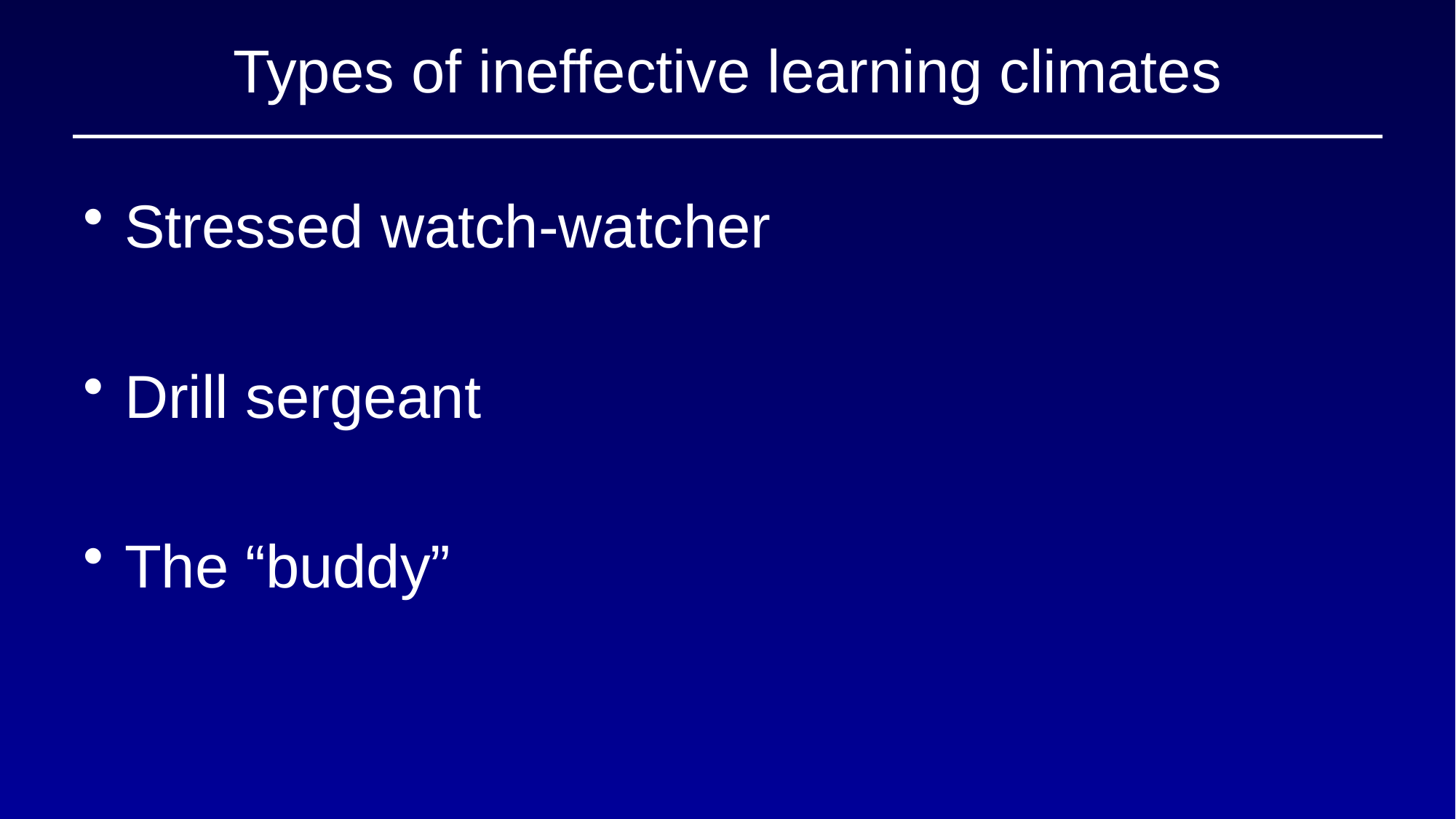

# Types of ineffective learning climates
Stressed watch-watcher

Drill sergeant

The “buddy”